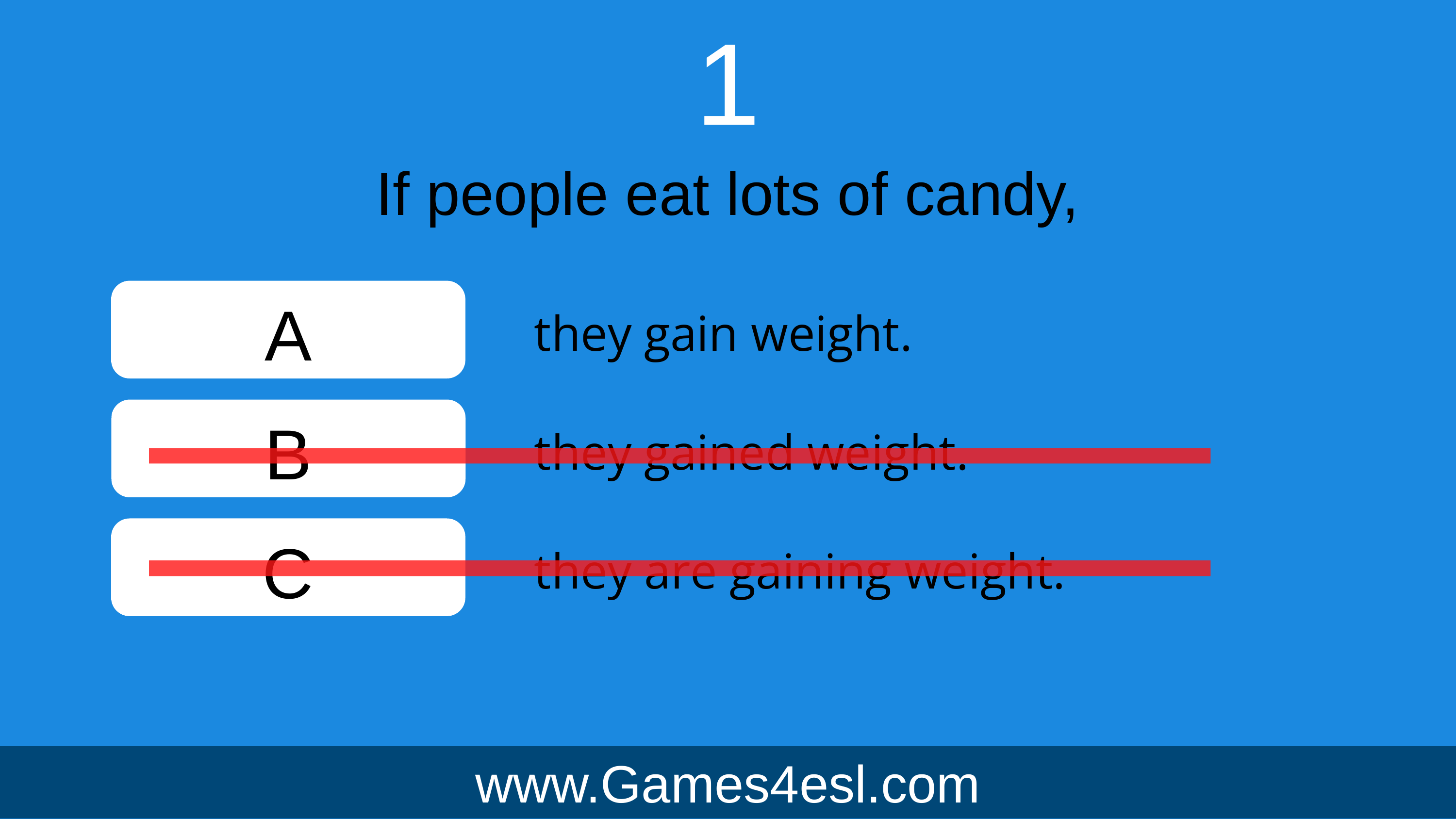

1
If people eat lots of candy,
A

they gain weight.

B

they gained weight.

C

they are gaining weight.
www.Games4esl.com